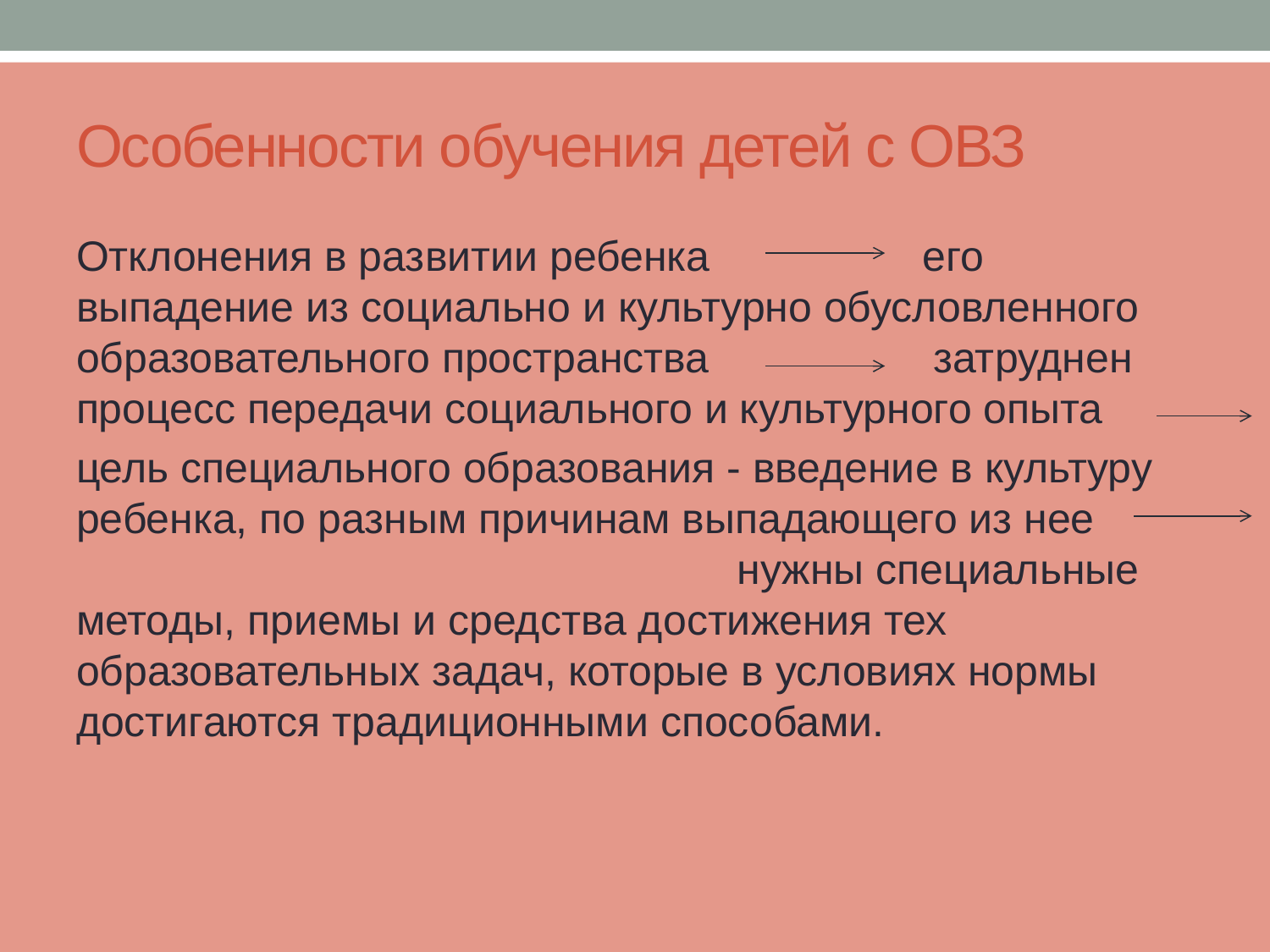

# Особенности обучения детей с ОВЗ
Отклонения в развитии ребенка                  его выпадение из социально и культурно обусловленного образовательного пространства                   затруднен процесс передачи социального и культурного опыта
цель специального образования - введение в культуру ребенка, по разным причинам выпадающего из нее                                                                 нужны специальные методы, приемы и средства достижения тех образовательных задач, которые в условиях нормы достигаются традиционными способами.